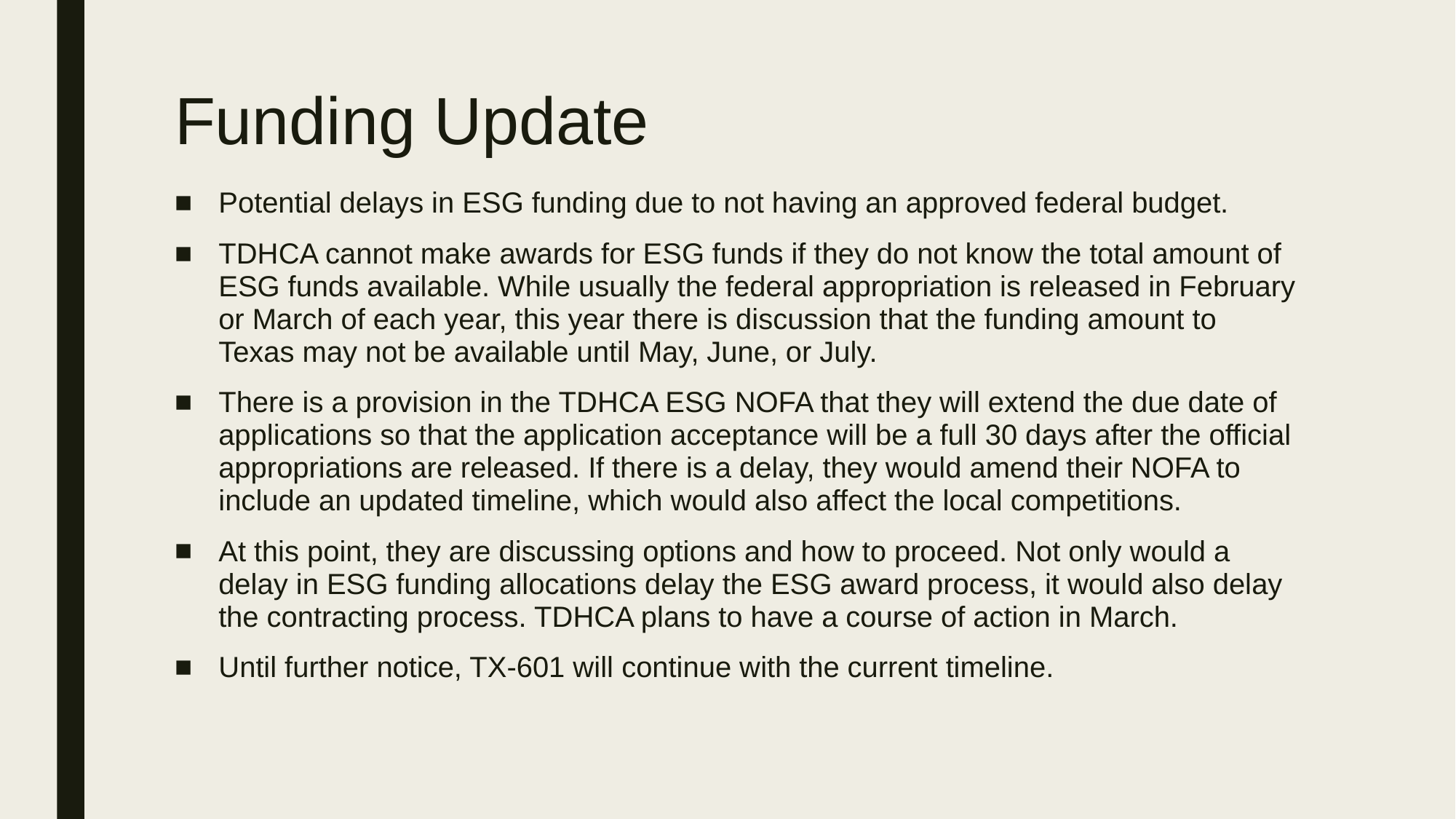

# Funding Update
Potential delays in ESG funding due to not having an approved federal budget.
TDHCA cannot make awards for ESG funds if they do not know the total amount of ESG funds available. While usually the federal appropriation is released in February or March of each year, this year there is discussion that the funding amount to Texas may not be available until May, June, or July.
There is a provision in the TDHCA ESG NOFA that they will extend the due date of applications so that the application acceptance will be a full 30 days after the official appropriations are released. If there is a delay, they would amend their NOFA to include an updated timeline, which would also affect the local competitions.
At this point, they are discussing options and how to proceed. Not only would a delay in ESG funding allocations delay the ESG award process, it would also delay the contracting process. TDHCA plans to have a course of action in March.
Until further notice, TX-601 will continue with the current timeline.